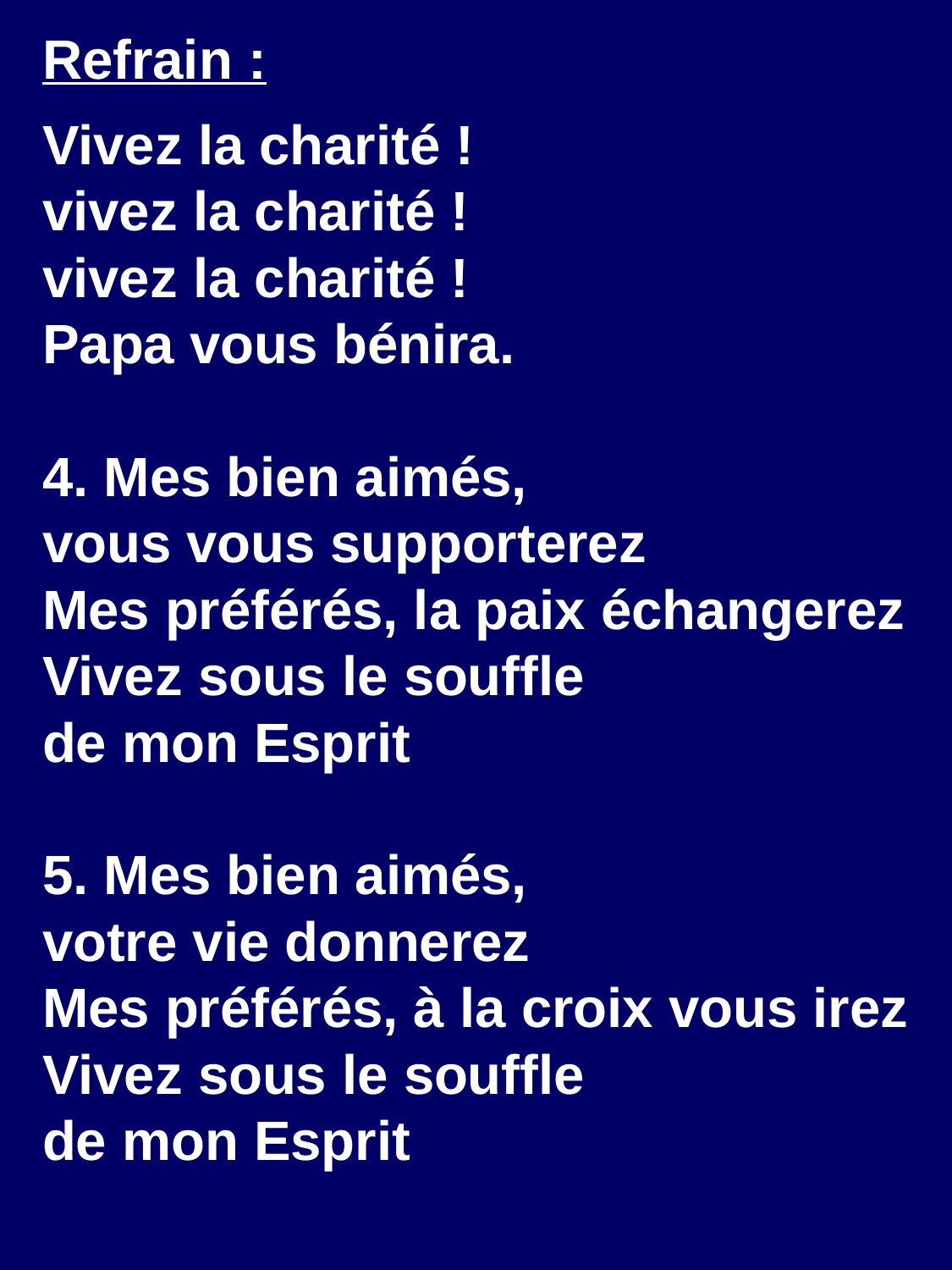

Refrain :
Vivez la charité !
vivez la charité !
vivez la charité !
Papa vous bénira.

4. Mes bien aimés,
vous vous supporterez
Mes préférés, la paix échangerez
Vivez sous le souffle
de mon Esprit

5. Mes bien aimés,
votre vie donnerez
Mes préférés, à la croix vous irez
Vivez sous le souffle
de mon Esprit